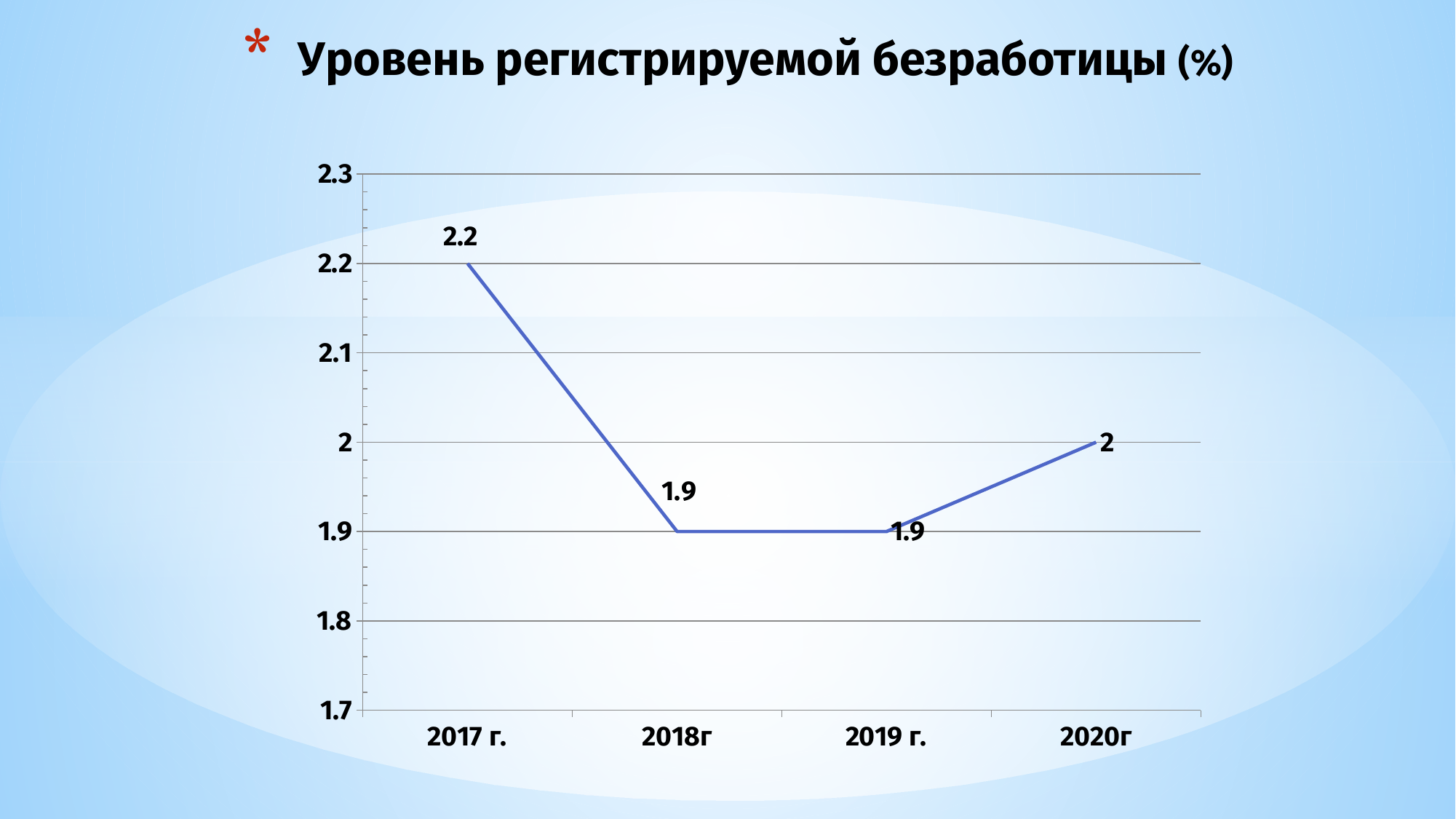

# Уровень регистрируемой безработицы (%)

### Chart

| Category | Ряд 1 |
|---|---|
| 2017 г. | 2.2 |
| 2018г | 1.9 |
| 2019 г. | 1.9 |
| 2020г | 2.0 |